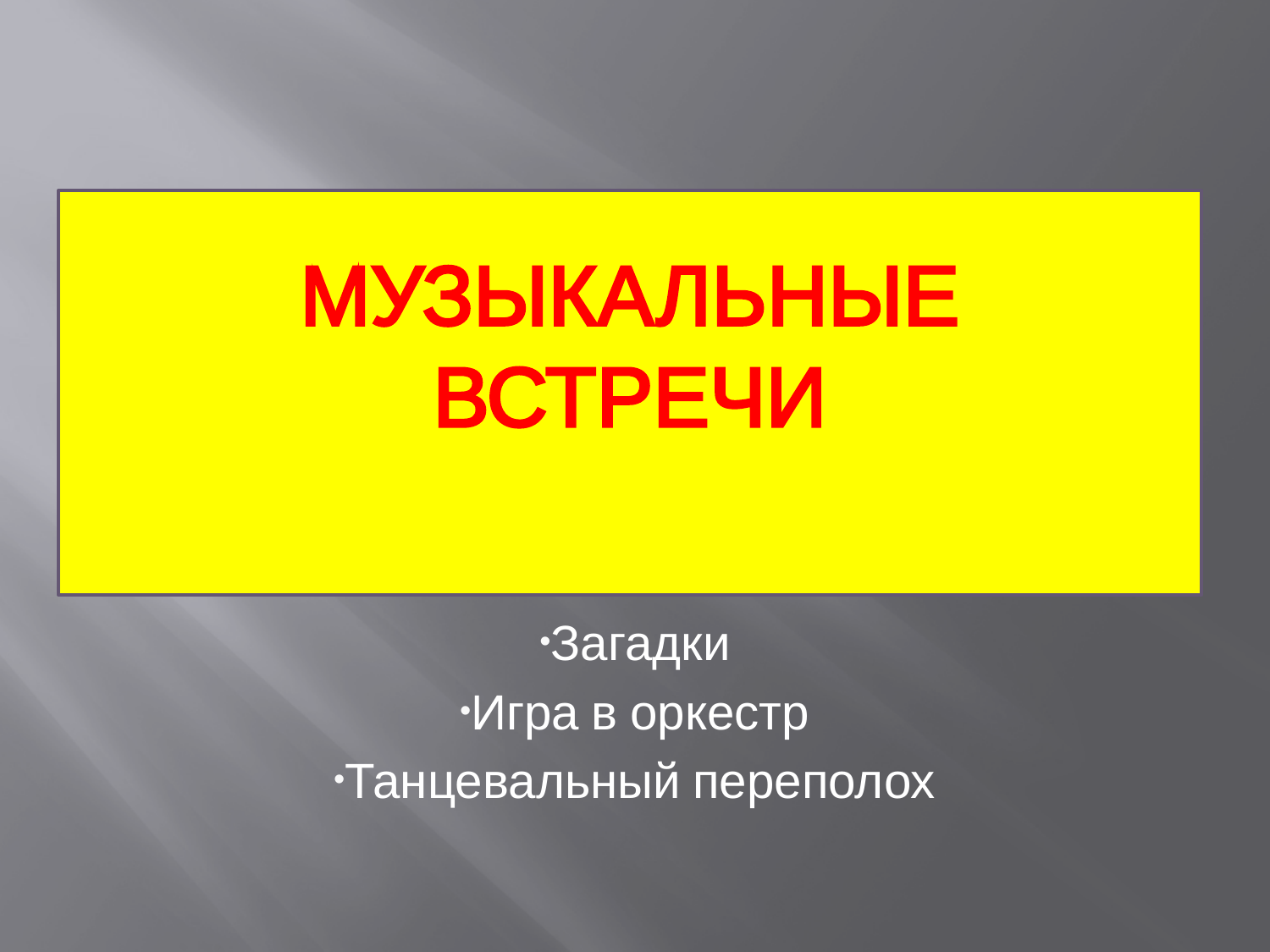

# МузыкальнЫЕ ВСТРЕЧИ
Загадки
Игра в оркестр
Танцевальный переполох